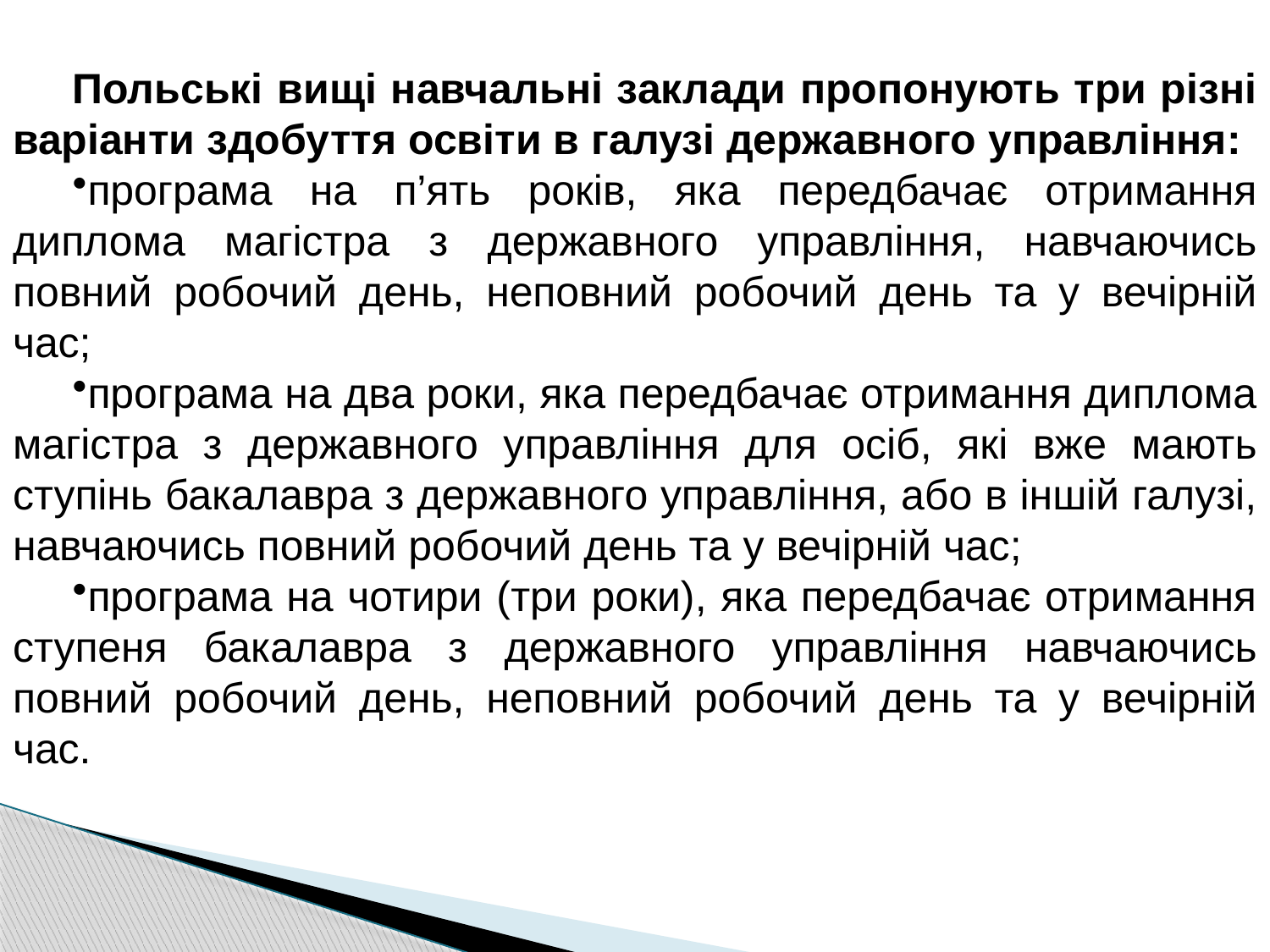

Польські вищі навчальні заклади пропонують три різні варіанти здобуття освіти в галузі державного управління:
програма на п’ять років, яка передбачає отримання диплома магістра з державного управління, навчаючись повний робочий день, неповний робочий день та у вечірній час;
програма на два роки, яка передбачає отримання диплома магістра з державного управління для осіб, які вже мають ступінь бакалавра з державного управління, або в іншій галузі, навчаючись повний робочий день та у вечірній час;
програма на чотири (три роки), яка передбачає отримання ступеня бакалавра з державного управління навчаючись повний робочий день, неповний робочий день та у вечірній час.